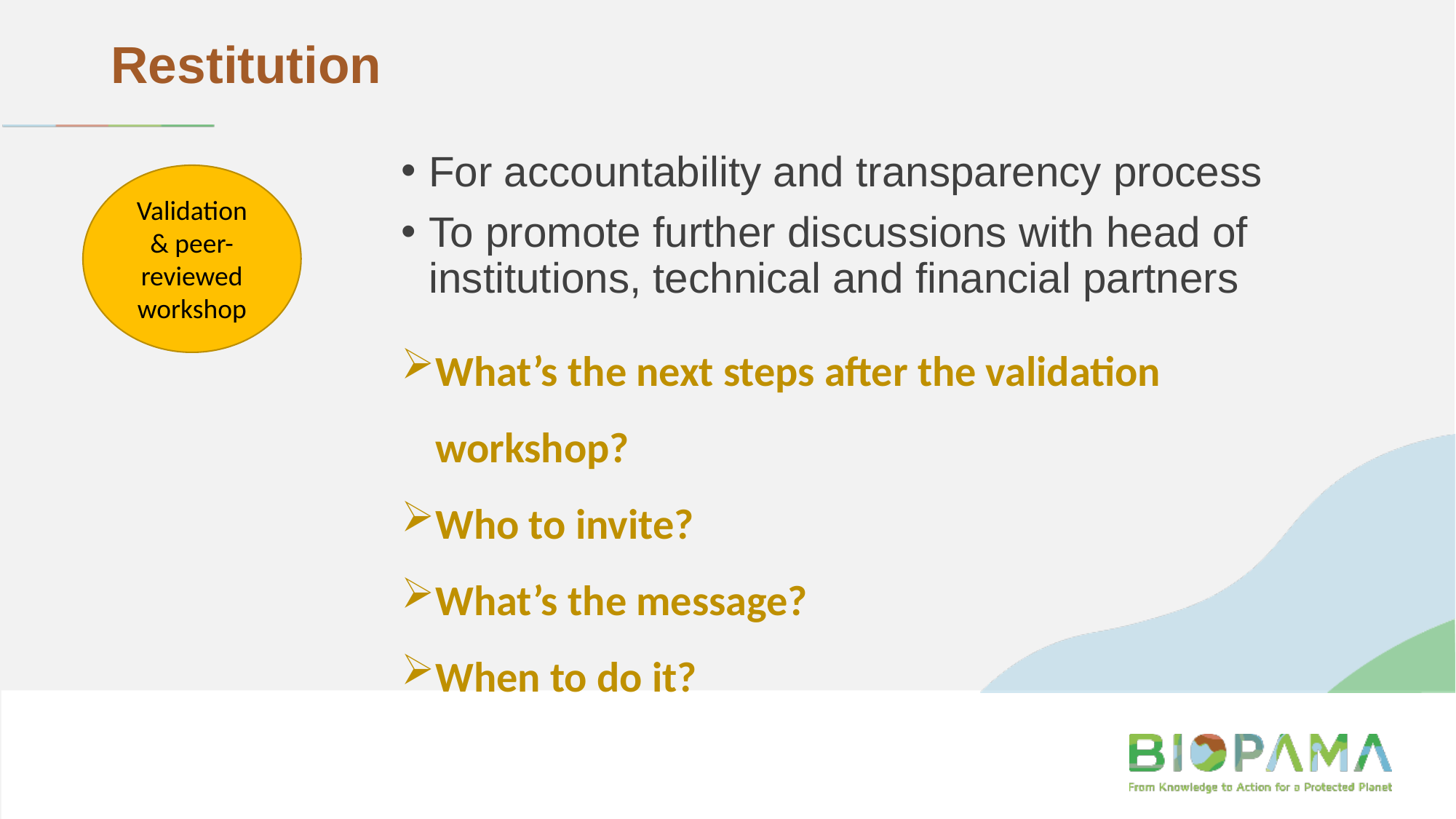

# Restitution
For accountability and transparency process
To promote further discussions with head of institutions, technical and financial partners
Validation & peer-reviewed workshop
What’s the next steps after the validation workshop?
Who to invite?
What’s the message?
When to do it?